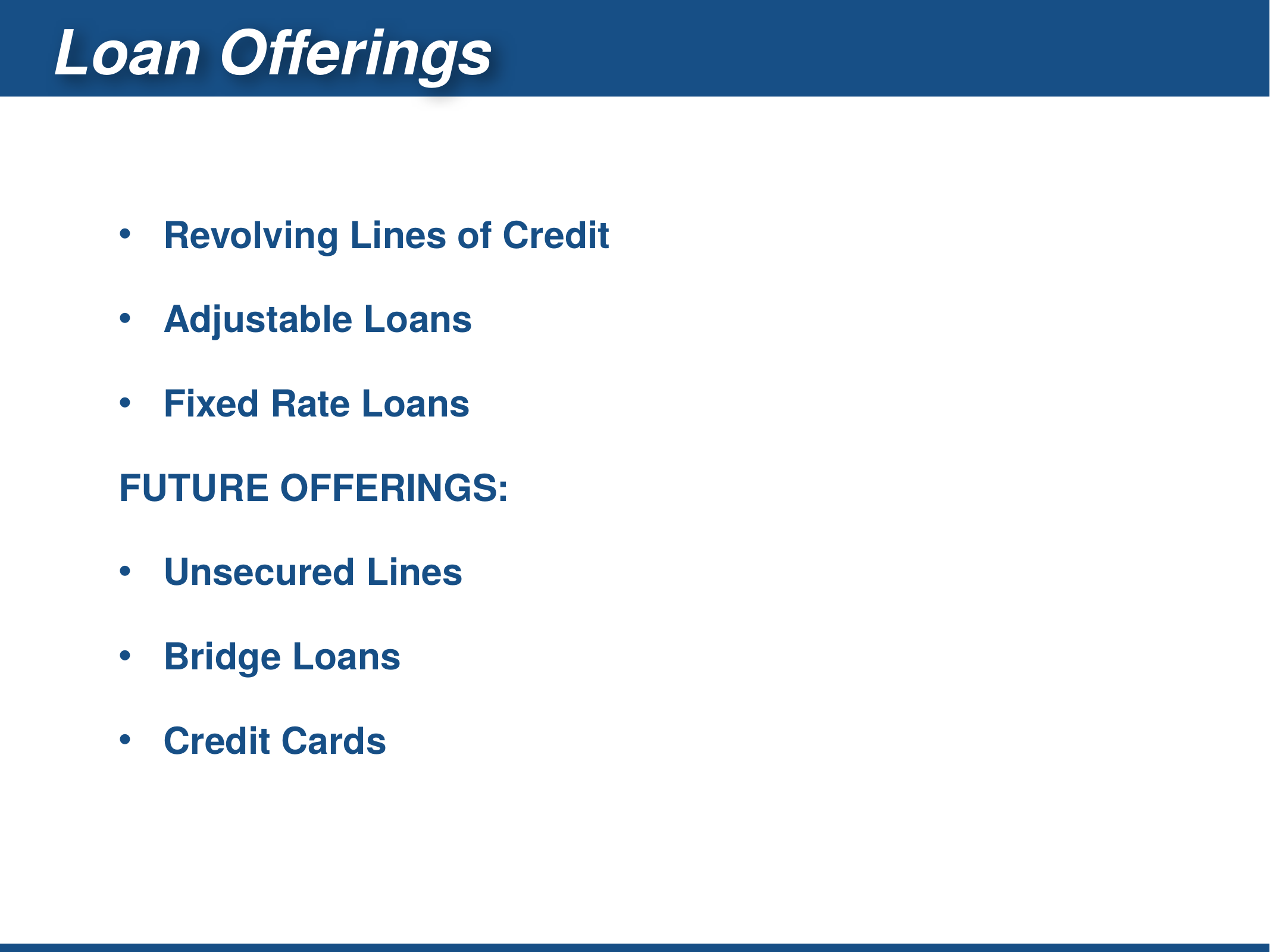

Loan Offerings

Revolving Lines of Credit
Adjustable Loans
Fixed Rate Loans
FUTURE OFFERINGS:
Unsecured Lines
Bridge Loans
Credit Cards